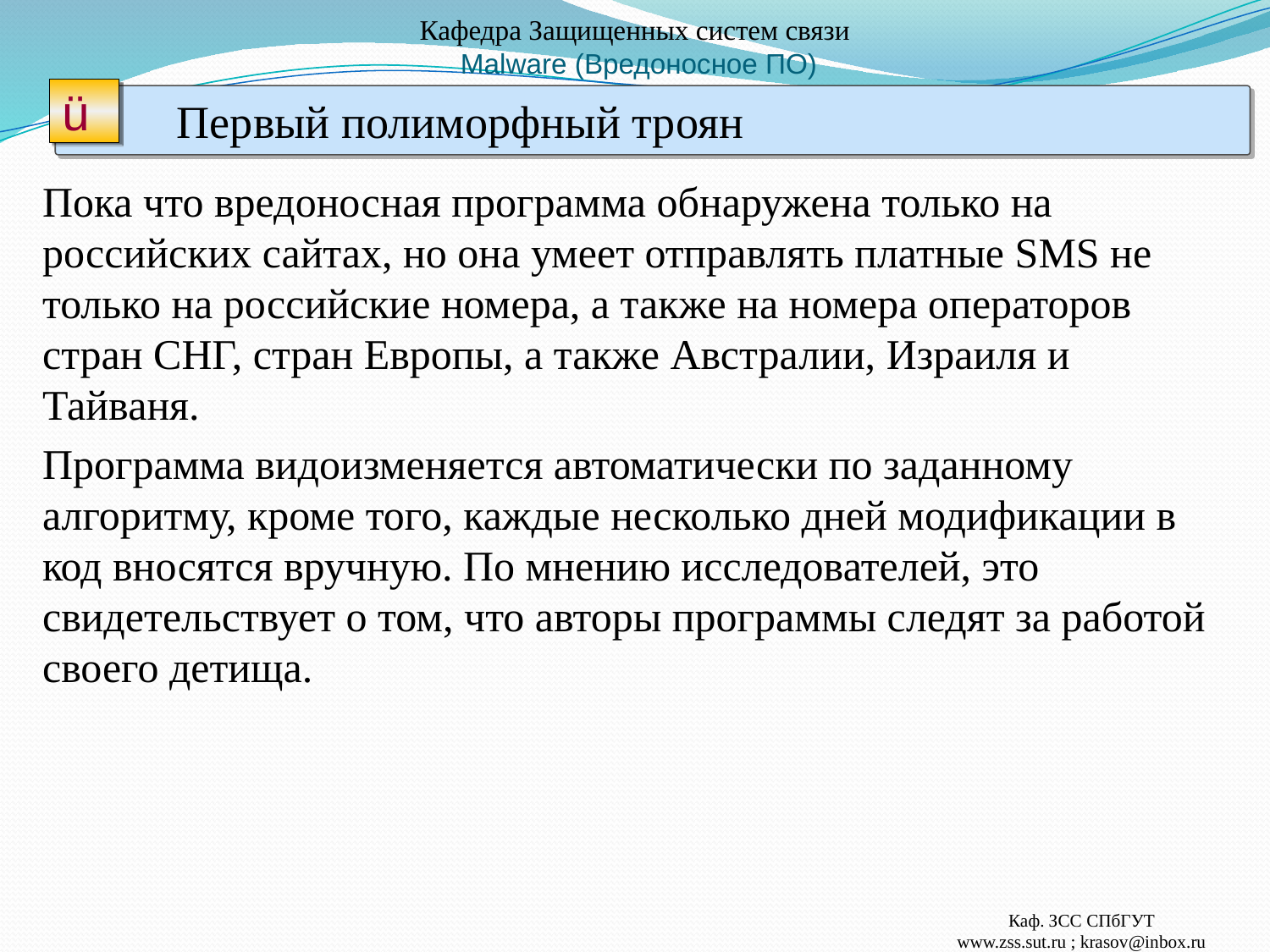

# Кафедра Защищенных систем связи Malware (Вредоносное ПО)
ü
     Первый полиморфный троян
Пока что вредоносная программа обнаружена только на российских сайтах, но она умеет отправлять платные SMS не только на российские номера, а также на номера операторов стран СНГ, стран Европы, а также Австралии, Израиля и Тайваня.
Программа видоизменяется автоматически по заданному алгоритму, кроме того, каждые несколько дней модификации в код вносятся вручную. По мнению исследователей, это свидетельствует о том, что авторы программы следят за работой своего детища.

Каф. ЗСС СПбГУТ
www.zss.sut.ru ; krasov@inbox.ru